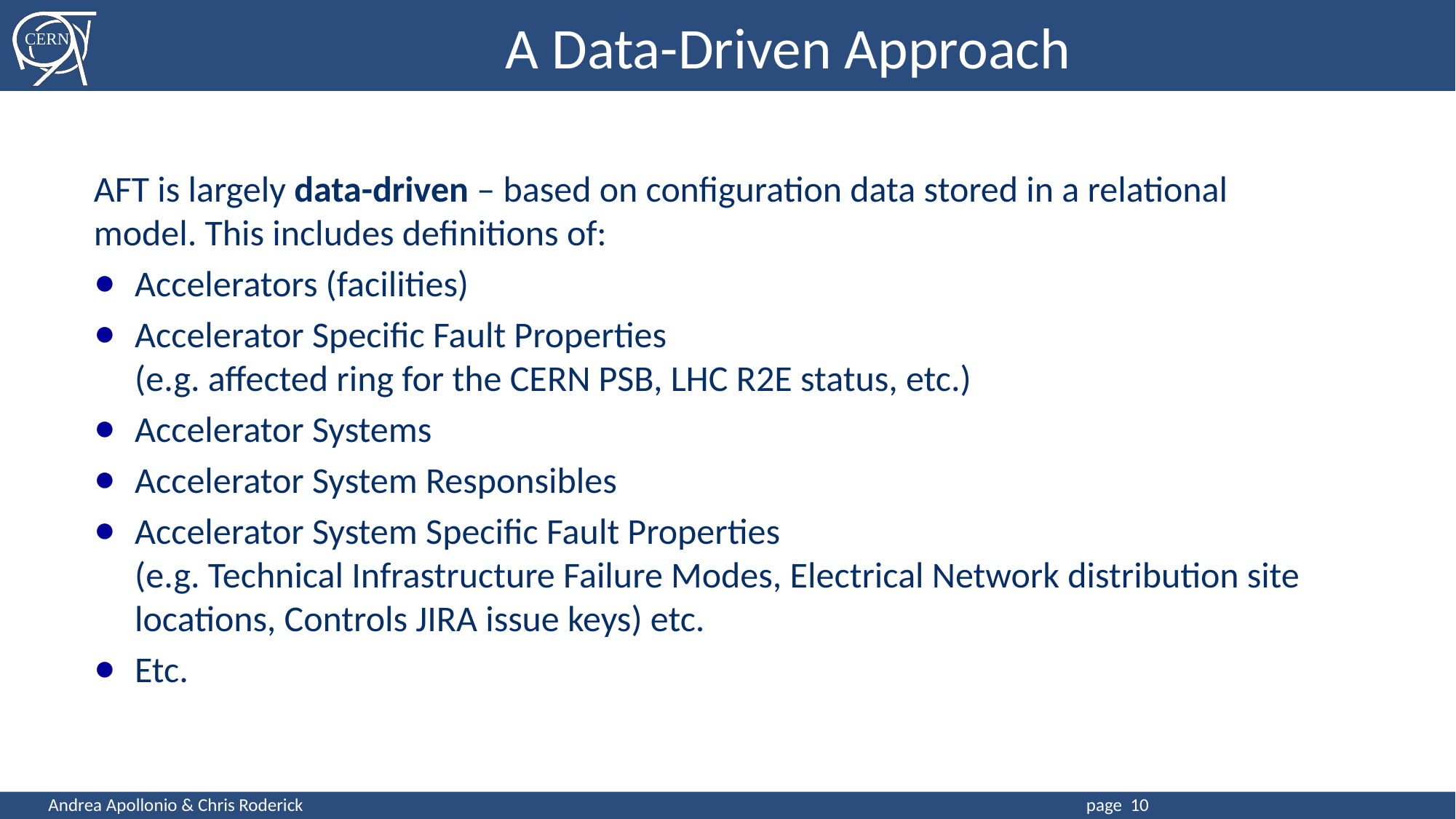

A Data-Driven Approach
AFT is largely data-driven – based on configuration data stored in a relational model. This includes definitions of:
Accelerators (facilities)
Accelerator Specific Fault Properties
(e.g. affected ring for the CERN PSB, LHC R2E status, etc.)
Accelerator Systems
Accelerator System Responsibles
Accelerator System Specific Fault Properties
(e.g. Technical Infrastructure Failure Modes, Electrical Network distribution site locations, Controls JIRA issue keys) etc.
Etc.